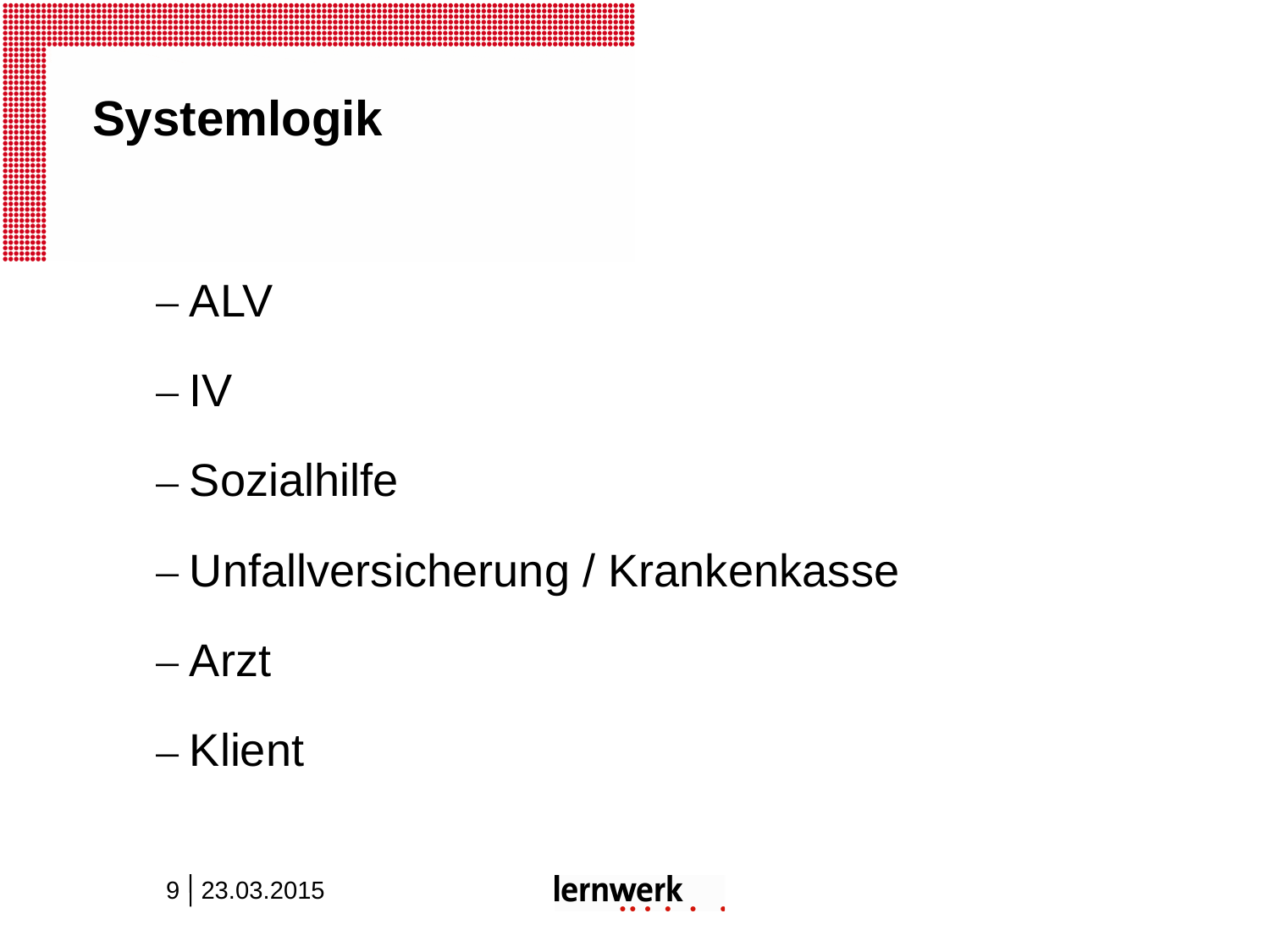

# Systemlogik
ALV
IV
Sozialhilfe
Unfallversicherung / Krankenkasse
Arzt
Klient

9
23.03.2015